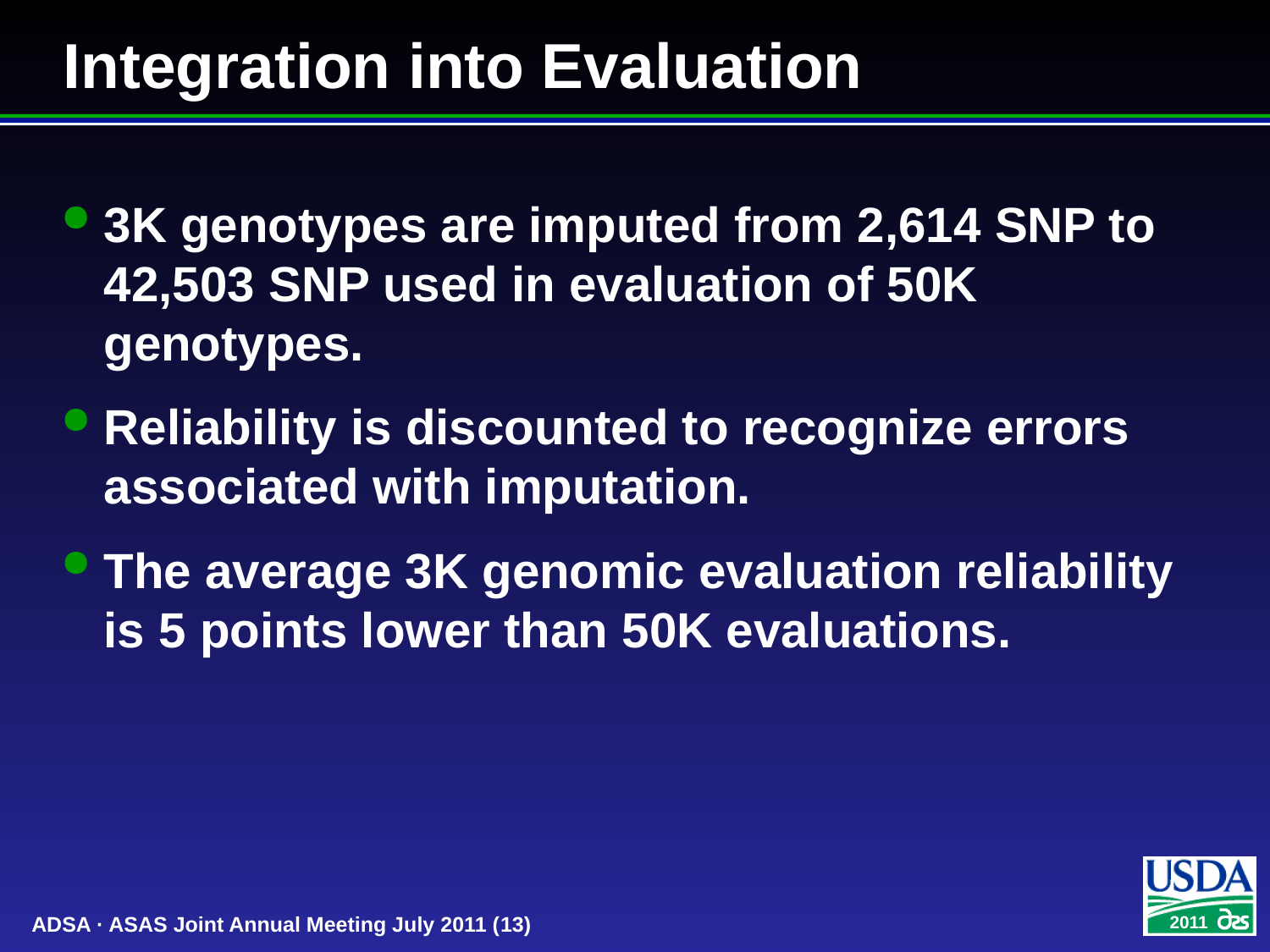

# Integration into Evaluation
3K genotypes are imputed from 2,614 SNP to 42,503 SNP used in evaluation of 50K genotypes.
Reliability is discounted to recognize errors associated with imputation.
The average 3K genomic evaluation reliability is 5 points lower than 50K evaluations.